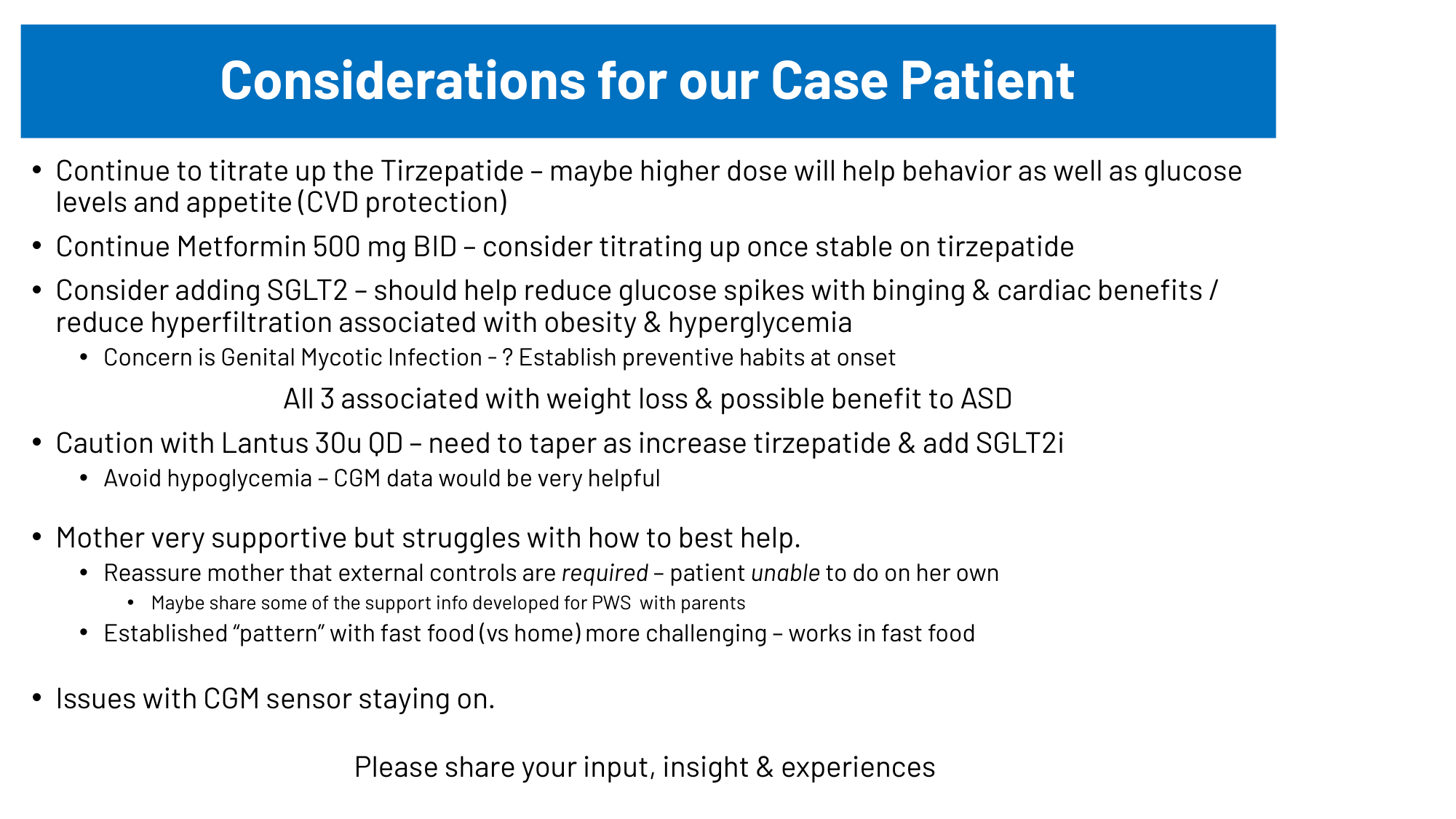

# Considerations for our Case Patient
Continue to titrate up the Tirzepatide – maybe higher dose will help behavior as well as glucose levels and appetite (CVD protection)
Continue Metformin 500 mg BID – consider titrating up once stable on tirzepatide
Consider adding SGLT2 – should help reduce glucose spikes with binging & cardiac benefits / reduce hyperfiltration associated with obesity & hyperglycemia
Concern is Genital Mycotic Infection - ? Establish preventive habits at onset
All 3 associated with weight loss & possible benefit to ASD
Caution with Lantus 30u QD – need to taper as increase tirzepatide & add SGLT2i
Avoid hypoglycemia – CGM data would be very helpful

Mother very supportive but struggles with how to best help.
Reassure mother that external controls are required – patient unable to do on her own
Maybe share some of the support info developed for PWS  with parents
Established “pattern” with fast food (vs home) more challenging – works in fast food

Issues with CGM sensor staying on.

Please share your input, insight & experiences